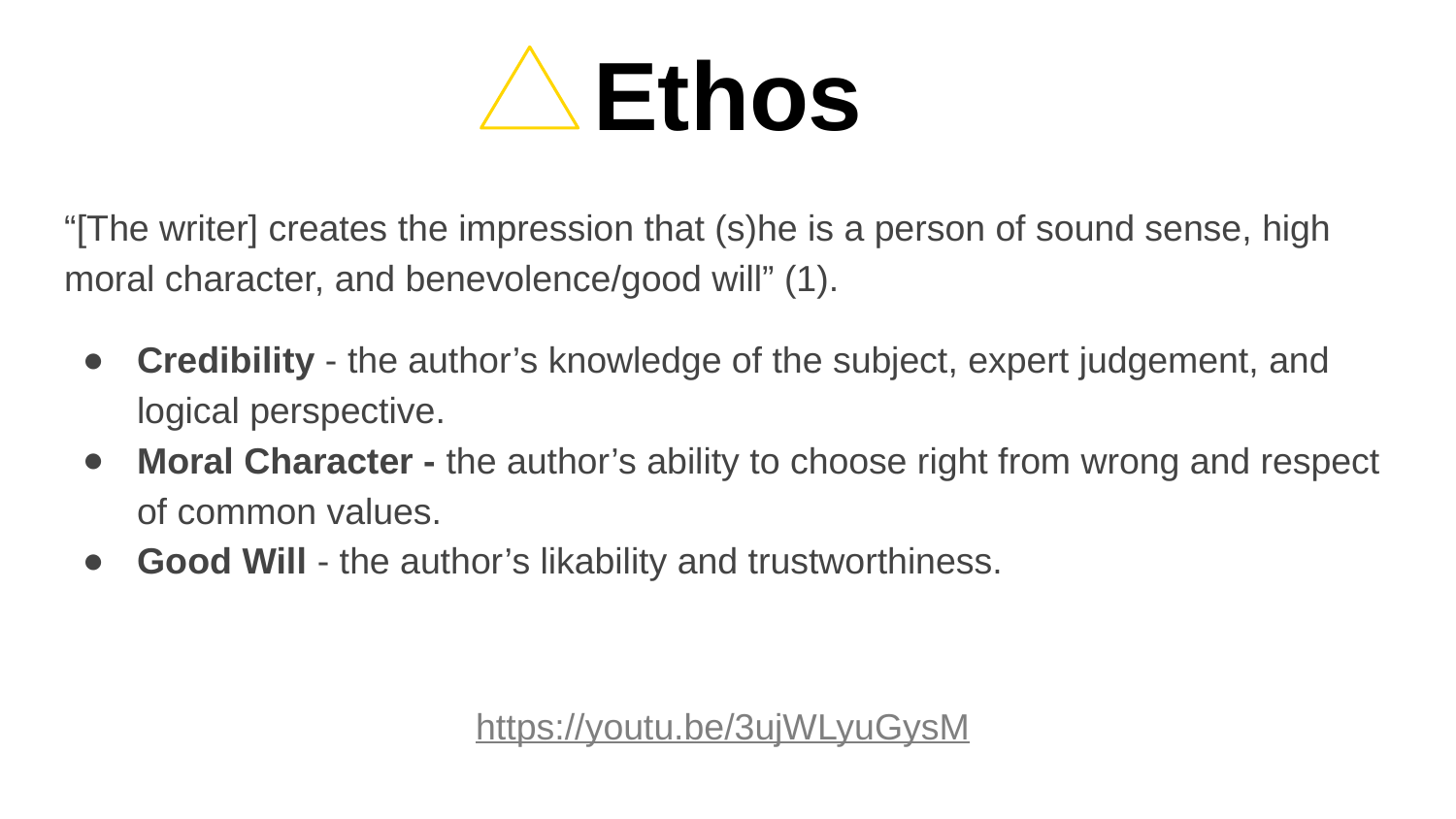

# Ethos

“[The writer] creates the impression that (s)he is a person of sound sense, high moral character, and benevolence/good will” (1).
Credibility - the author’s knowledge of the subject, expert judgement, and logical perspective.
Moral Character - the author’s ability to choose right from wrong and respect of common values.
Good Will - the author’s likability and trustworthiness.

https://youtu.be/3ujWLyuGysM